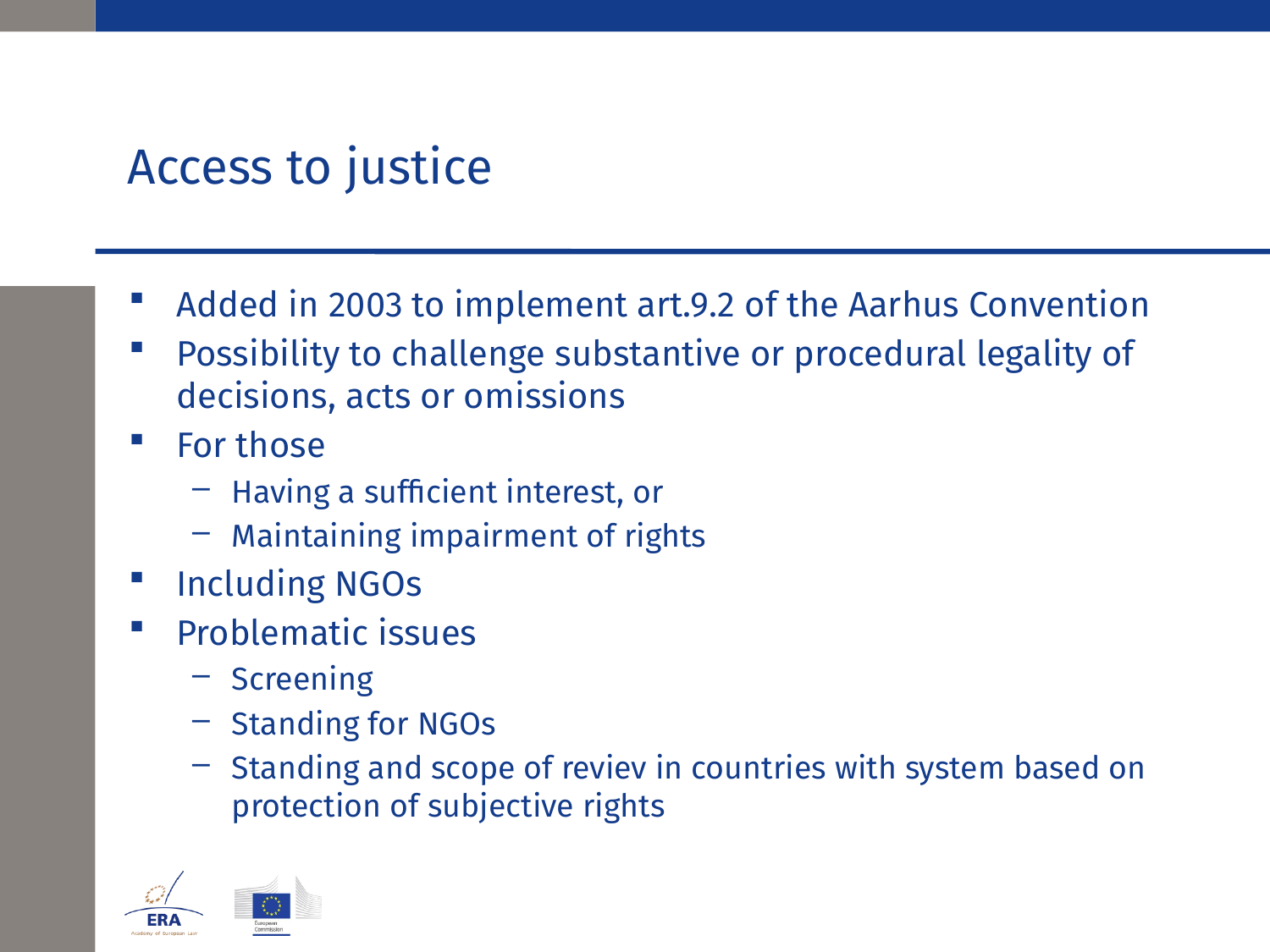

# Access to justice
Added in 2003 to implement art.9.2 of the Aarhus Convention
Possibility to challenge substantive or procedural legality of decisions, acts or omissions
For those
Having a sufficient interest, or
Maintaining impairment of rights
Including NGOs
Problematic issues
Screening
Standing for NGOs
Standing and scope of reviev in countries with system based on protection of subjective rights